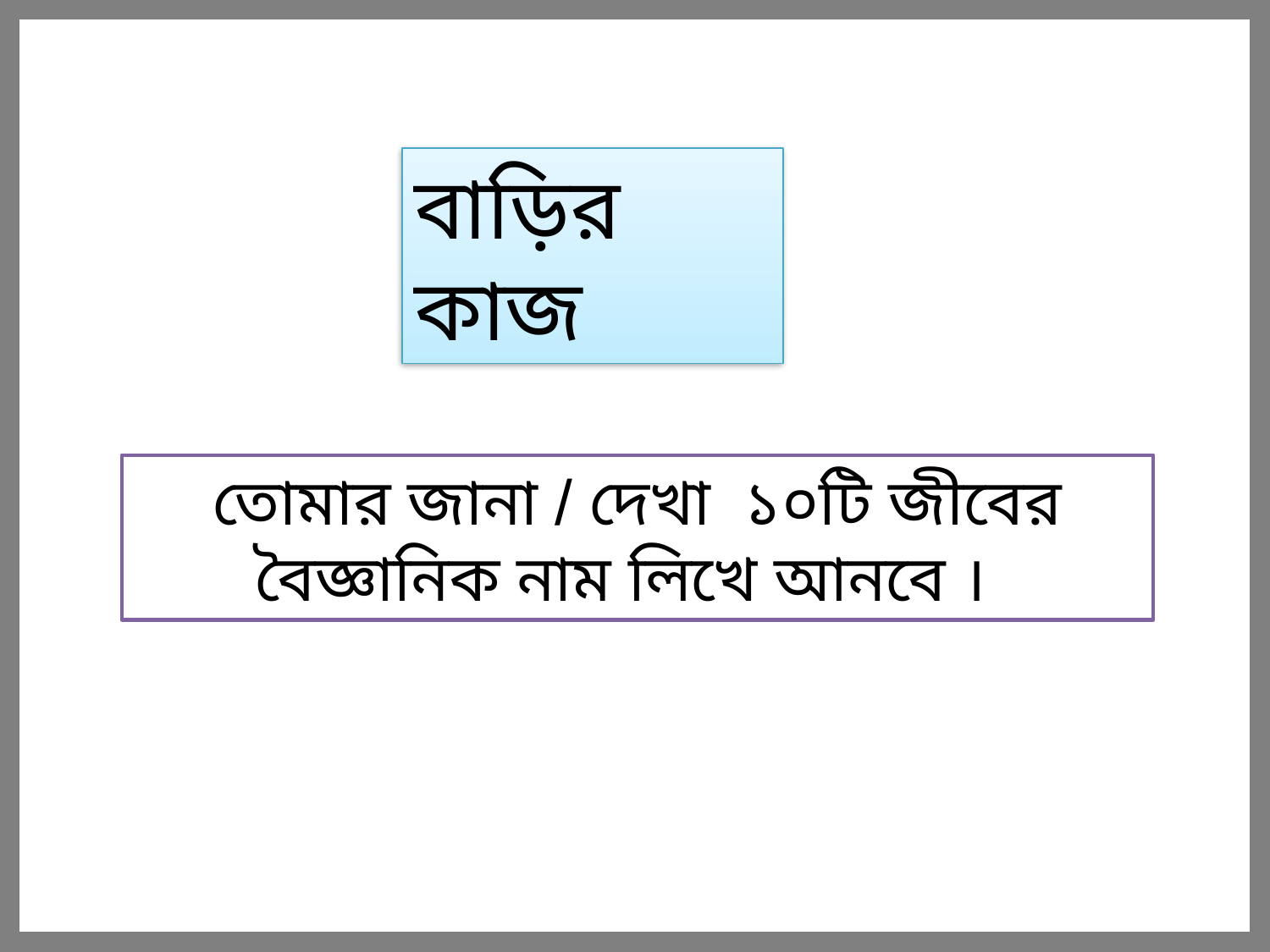

বাড়ির কাজ
তোমার জানা / দেখা  ১০টি জীবের বৈজ্ঞানিক নাম লিখে আনবে ।